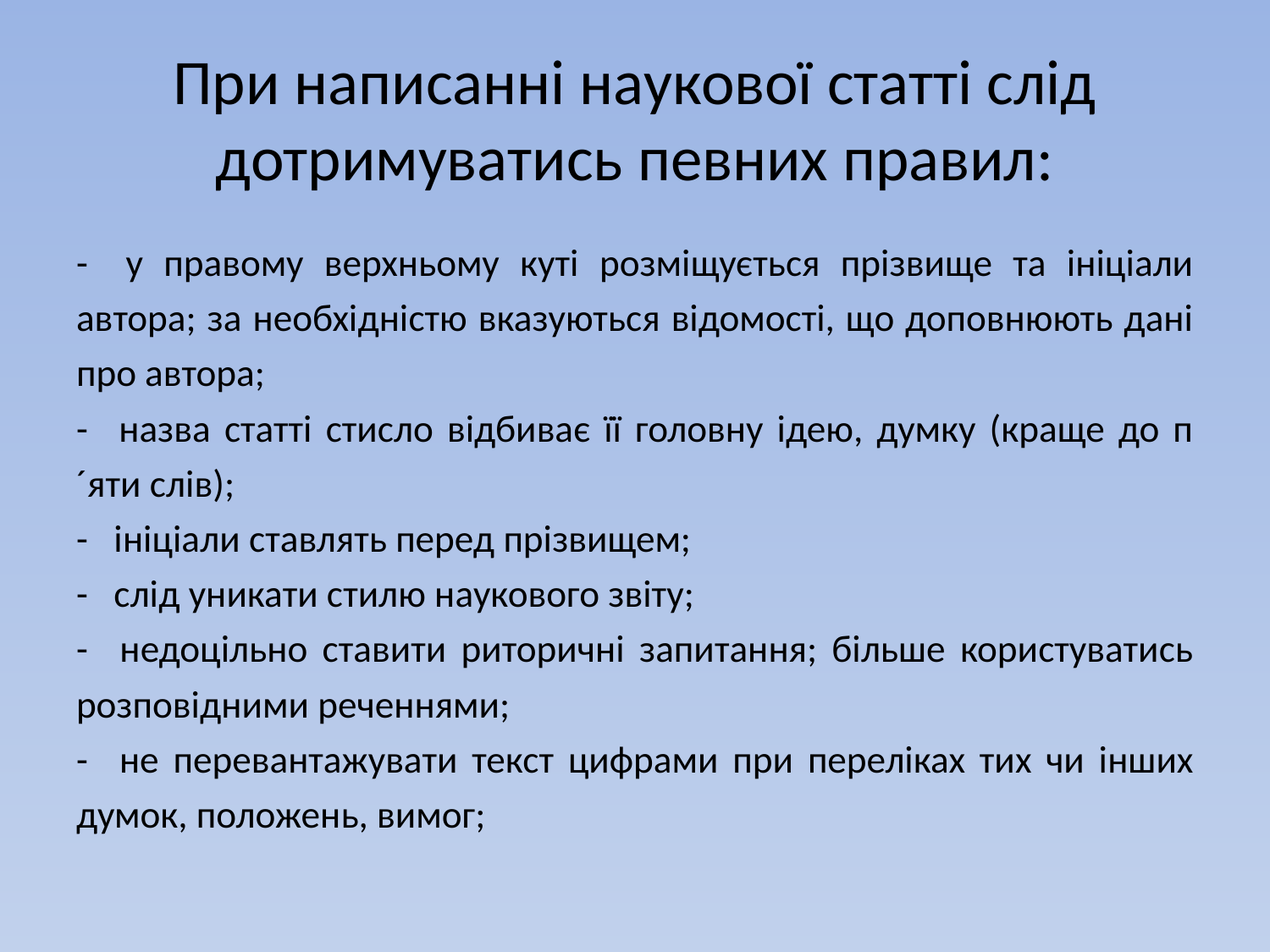

# При написанні наукової статті слід дотримуватись певних правил:
-   у правому верхньому куті розміщується прізвище та ініціали автора; за необхідністю вказуються відомості, що доповнюють дані про автора;
-   назва статті стисло відбиває її головну ідею, думку (краще до п´яти слів);
-   ініціали ставлять перед прізвищем;
-   слід уникати стилю наукового звіту;
-   недоцільно ставити риторичні запитання; більше користуватись розповідними реченнями;
-   не перевантажувати текст цифрами при переліках тих чи інших думок, положень, вимог;